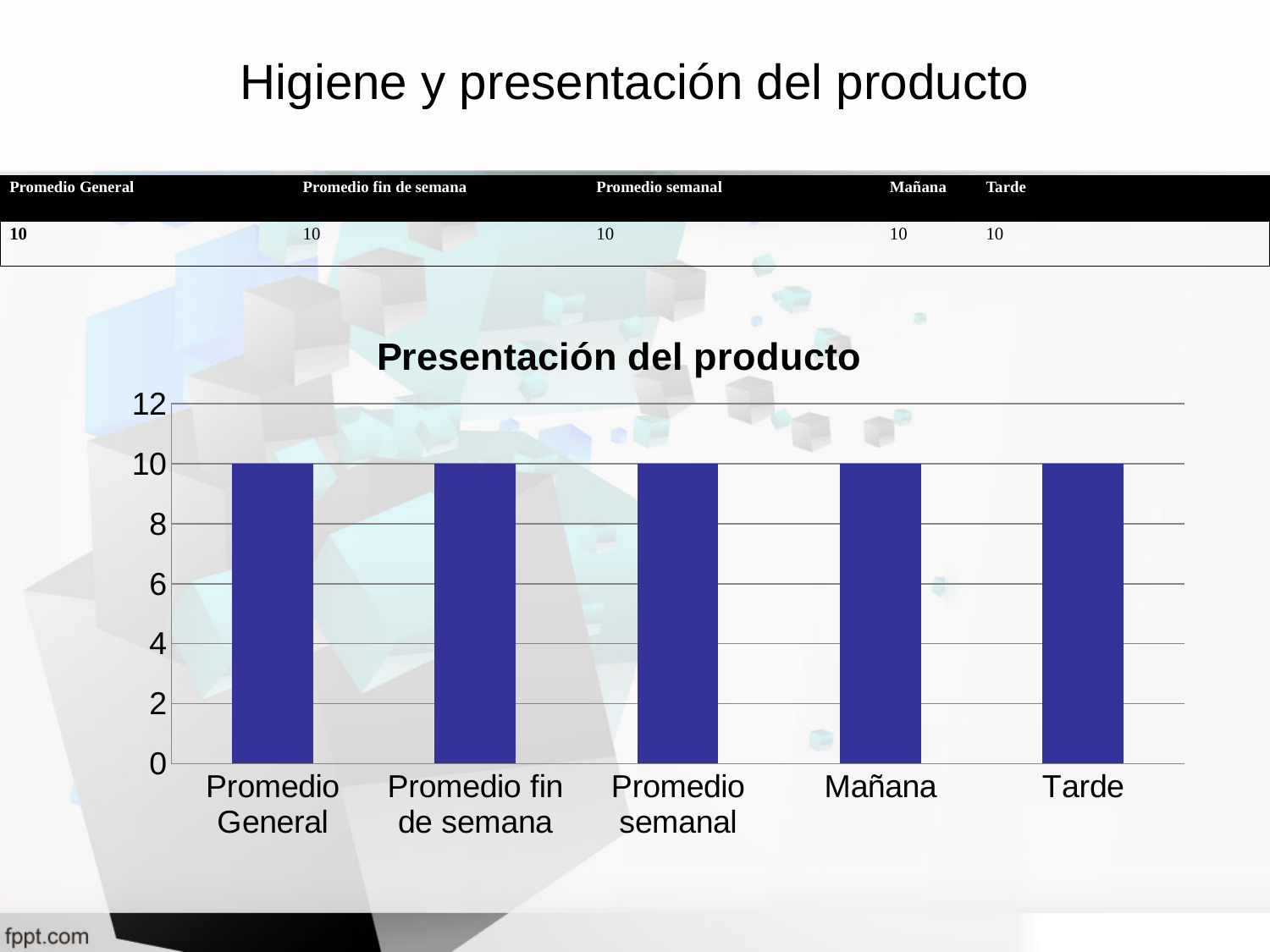

# Higiene y presentación del producto
| Promedio General | Promedio fin de semana | Promedio semanal | Mañana | Tarde |
| --- | --- | --- | --- | --- |
| 10 | 10 | 10 | 10 | 10 |

### Chart: Presentación del producto

| Category |  |
|---|---|
| Promedio General | 10.0 |
| Promedio fin de semana | 10.0 |
| Promedio semanal | 10.0 |
| Mañana | 10.0 |
| Tarde | 10.0 |